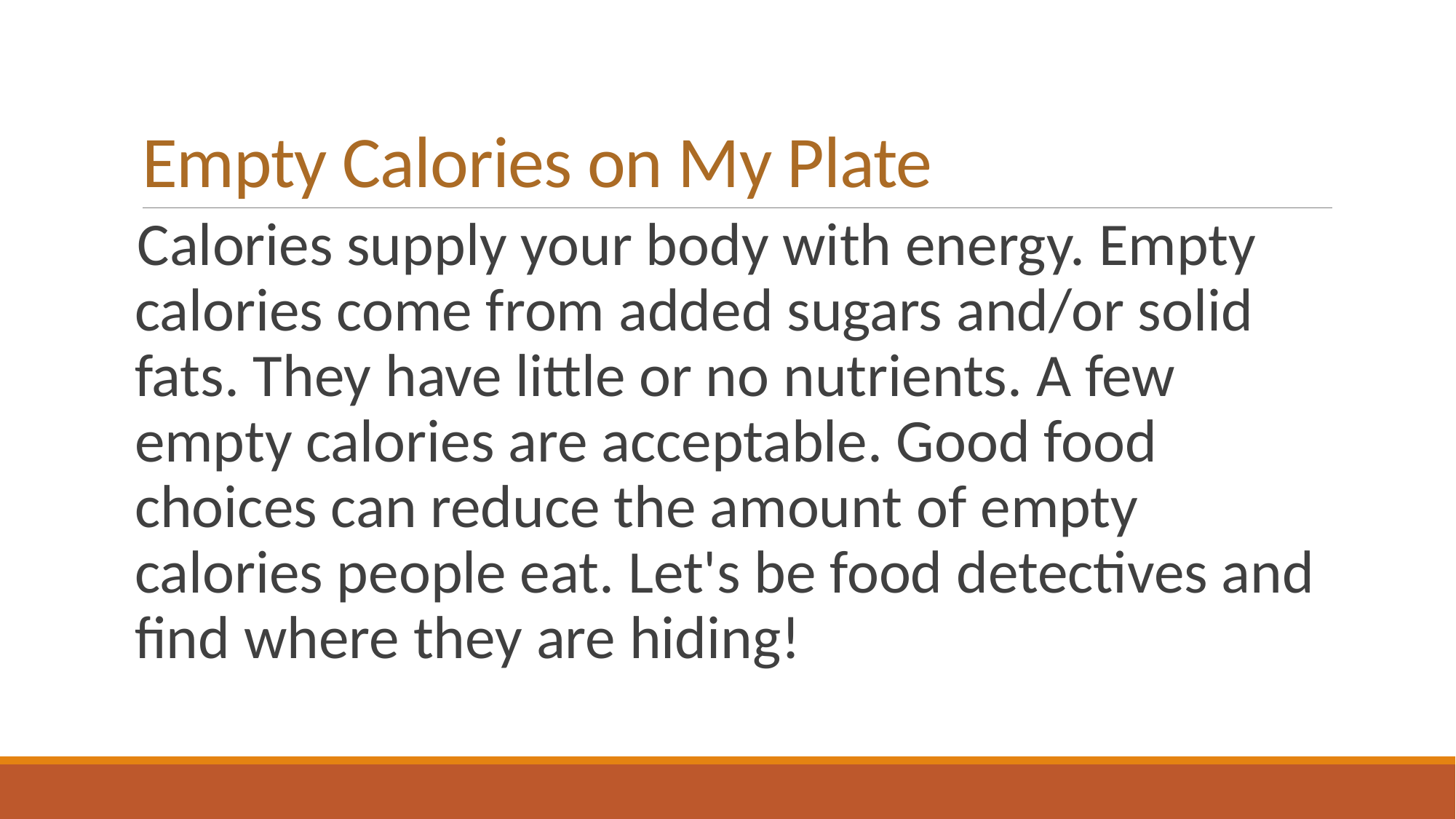

# Empty Calories on My Plate
Calories supply your body with energy. Empty calories come from added sugars and/or solid fats. They have little or no nutrients. A few empty calories are acceptable. Good food choices can reduce the amount of empty calories people eat. Let's be food detectives and find where they are hiding!